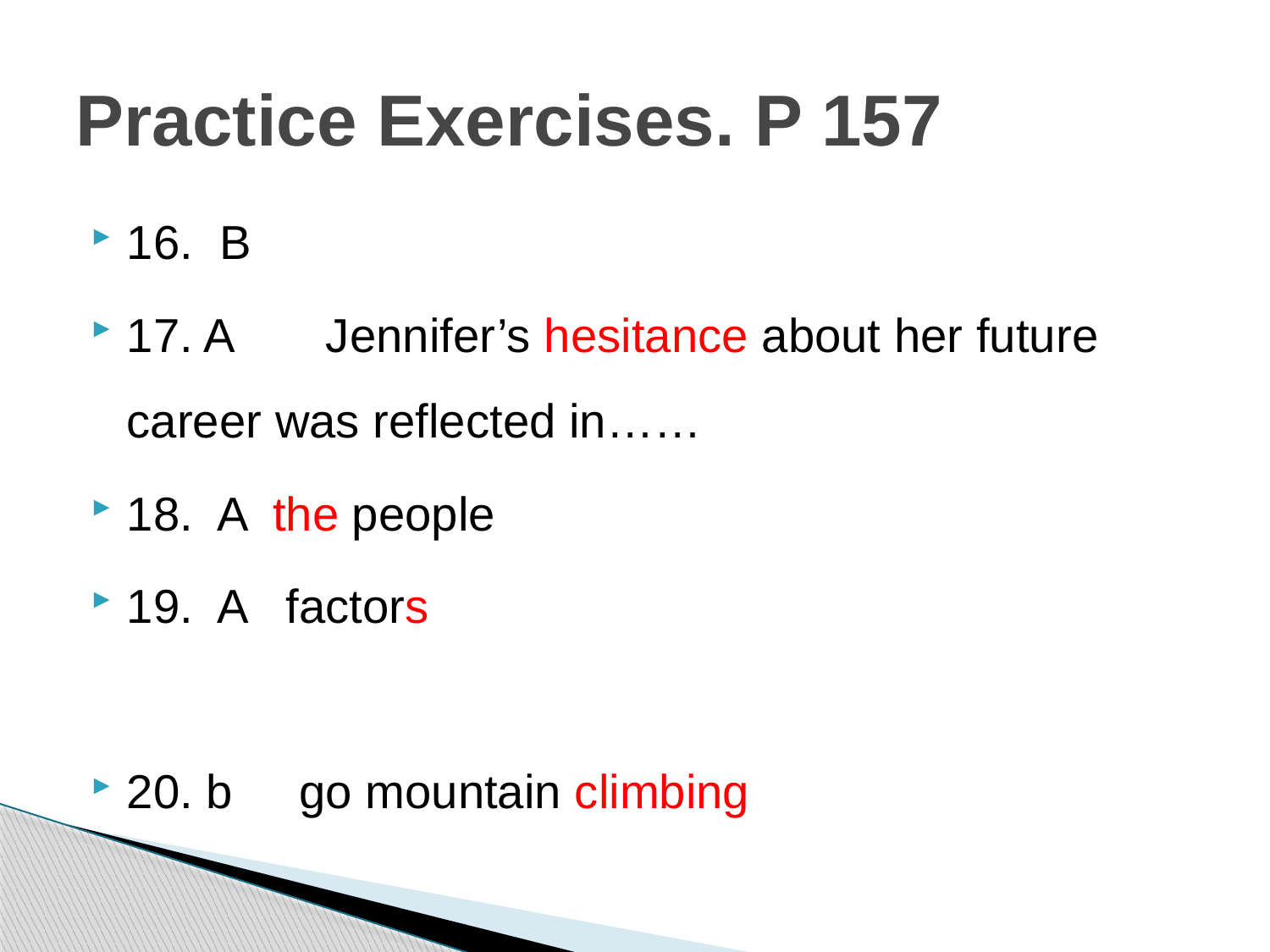

# Practice Exercises. P 157
16.  B
17. A       Jennifer’s hesitance about her future career was reflected in……
18.  A  the people
19.  A   factors

20. b     go mountain climbing